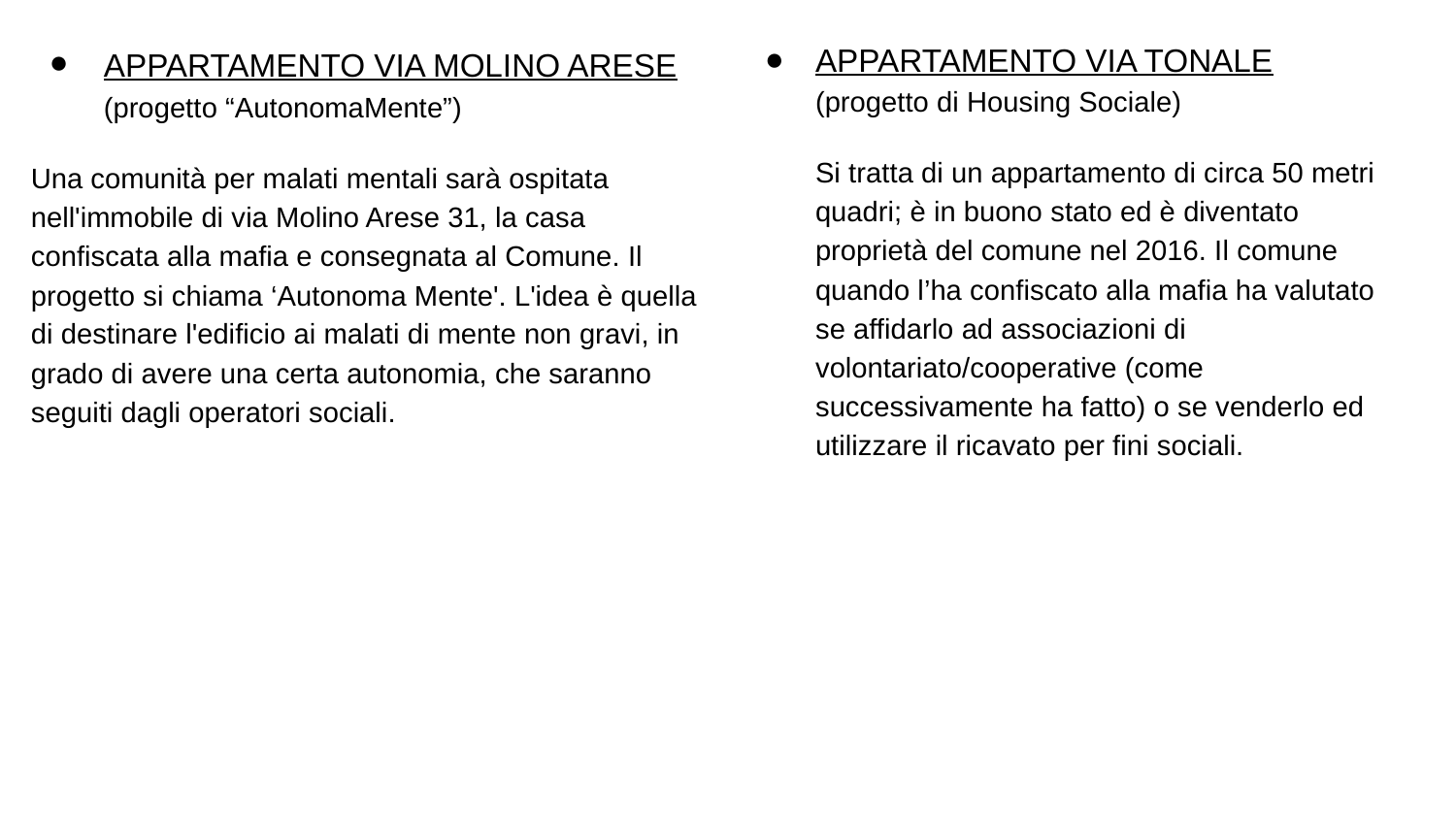

APPARTAMENTO VIA MOLINO ARESE (progetto “AutonomaMente”)
Una comunità per malati mentali sarà ospitata nell'immobile di via Molino Arese 31, la casa confiscata alla mafia e consegnata al Comune. Il progetto si chiama ‘Autonoma Mente'. L'idea è quella di destinare l'edificio ai malati di mente non gravi, in grado di avere una certa autonomia, che saranno seguiti dagli operatori sociali.

APPARTAMENTO VIA TONALE (progetto di Housing Sociale)
Si tratta di un appartamento di circa 50 metri quadri; è in buono stato ed è diventato proprietà del comune nel 2016. Il comune quando l’ha confiscato alla mafia ha valutato se affidarlo ad associazioni di volontariato/cooperative (come successivamente ha fatto) o se venderlo ed utilizzare il ricavato per fini sociali.